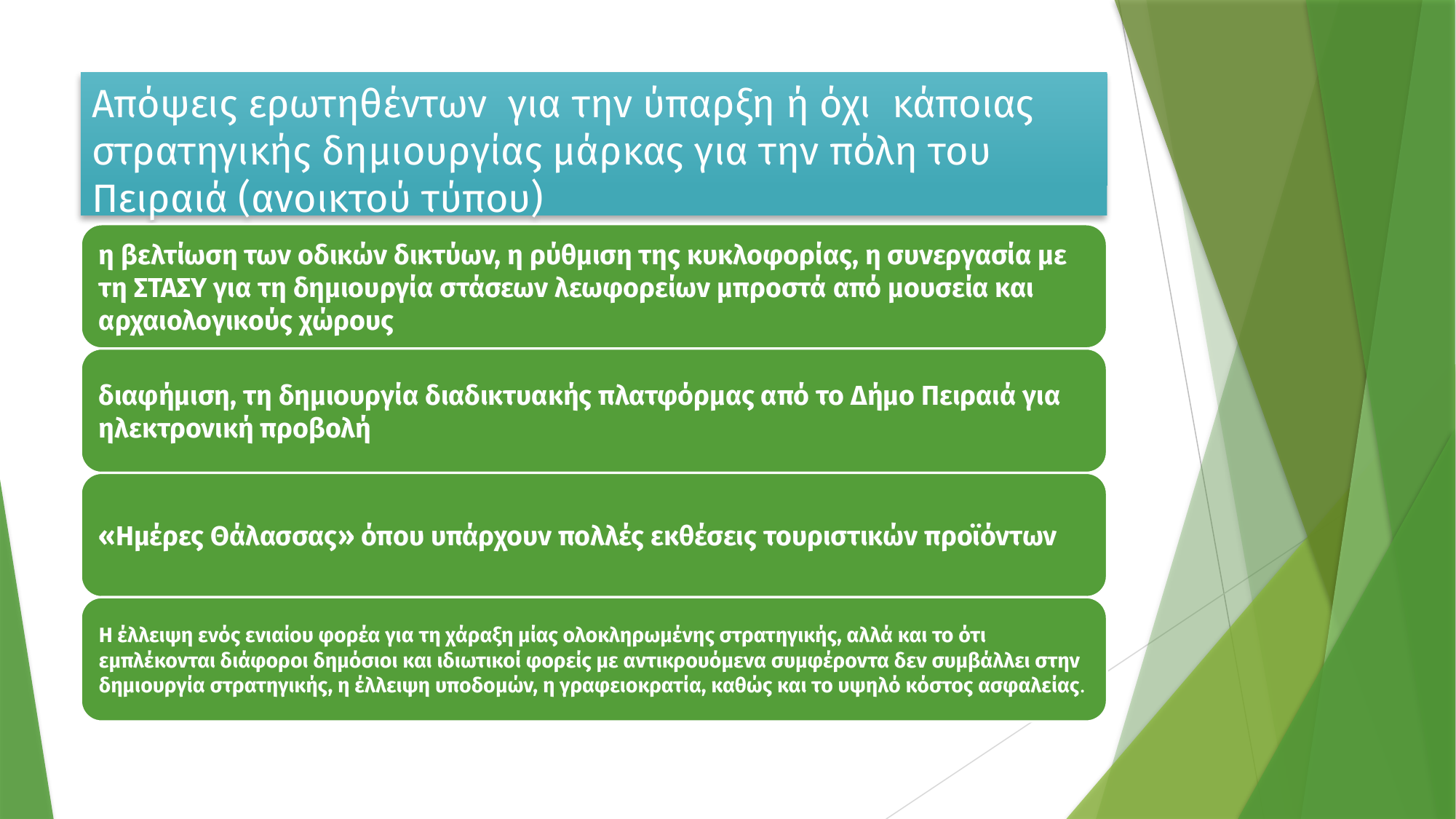

# Απόψεις ερωτηθέντων  για την ύπαρξη ή όχι  κάποιας στρατηγικής δημιουργίας μάρκας για την πόλη του Πειραιά (ανοικτού τύπου)
η βελτίωση των οδικών δικτύων, η ρύθμιση της κυκλοφορίας, η συνεργασία με τη ΣΤΑΣΥ για τη δημιουργία στάσεων λεωφορείων μπροστά από μουσεία και αρχαιολογικούς χώρους
«Ημέρες Θάλασσας» όπου υπάρχουν πολλές εκθέσεις τουριστικών προϊόντων
Η έλλειψη ενός ενιαίου φορέα για τη χάραξη μίας ολοκληρωμένης στρατηγικής, αλλά και το ότι εμπλέκονται διάφοροι δημόσιοι και ιδιωτικοί φορείς με αντικρουόμενα συμφέροντα δεν συμβάλλει στην δημιουργία στρατηγικής, η έλλειψη υποδομών, η γραφειοκρατία, καθώς και το υψηλό κόστος ασφαλείας.
διαφήμιση, τη δημιουργία διαδικτυακής πλατφόρμας από το Δήμο Πειραιά για ηλεκτρονική προβολή